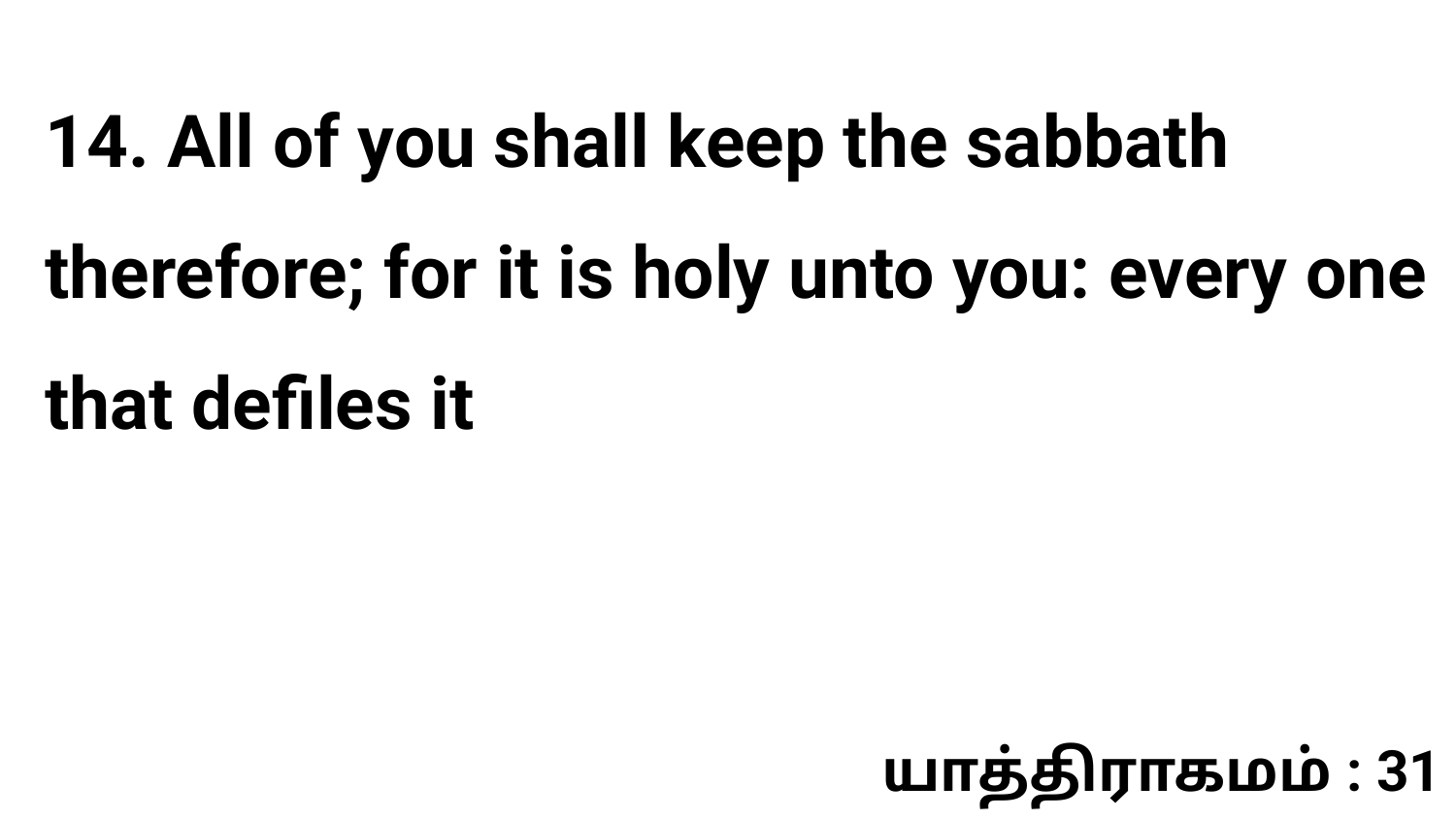

14. All of you shall keep the sabbath therefore; for it is holy unto you: every one that defiles it
யாத்திராகமம் : 31